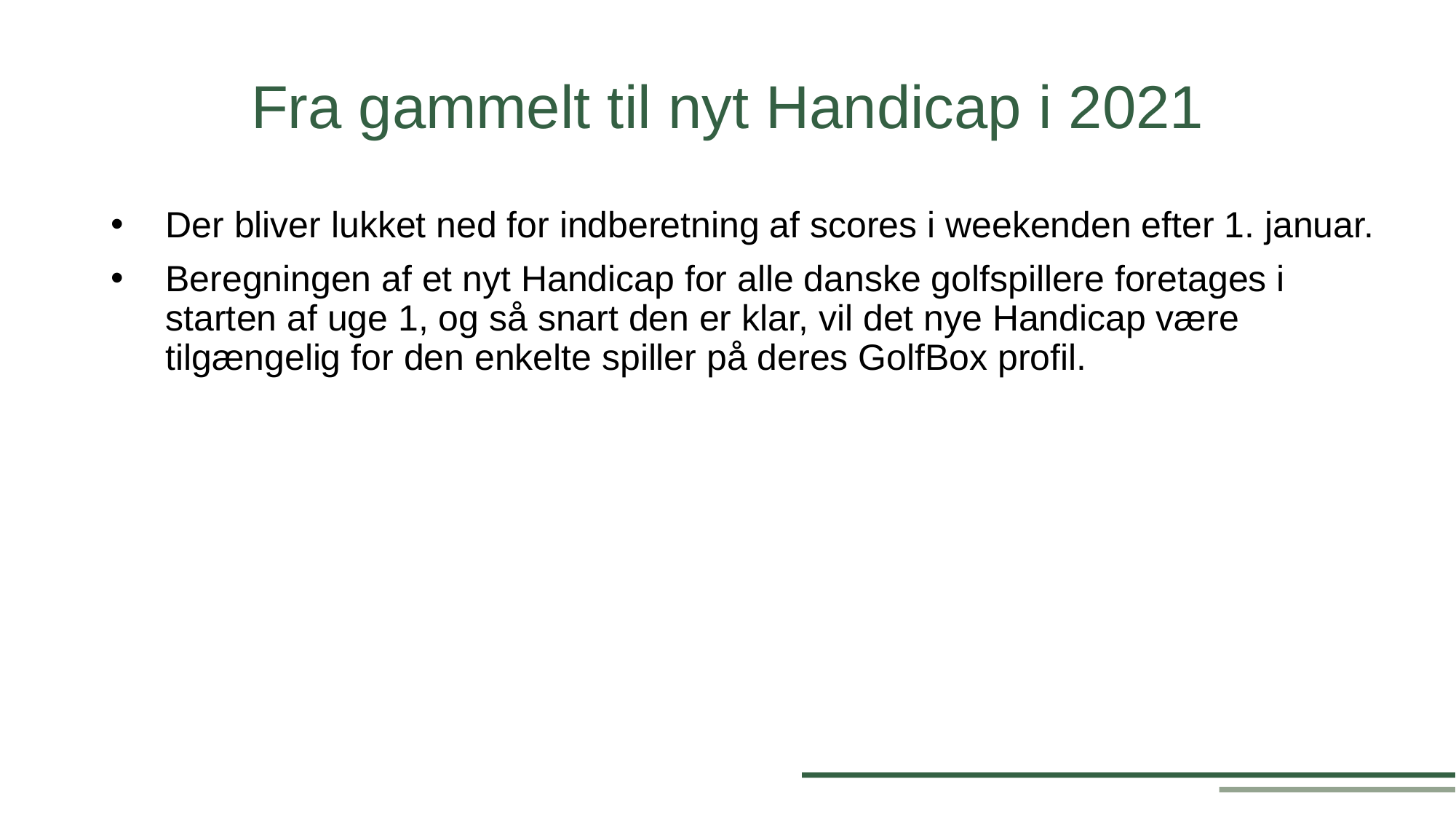

Fra gammelt til nyt Handicap i 2021
Der bliver lukket ned for indberetning af scores i weekenden efter 1. januar.
Beregningen af et nyt Handicap for alle danske golfspillere foretages i starten af uge 1, og så snart den er klar, vil det nye Handicap være tilgængelig for den enkelte spiller på deres GolfBox profil.